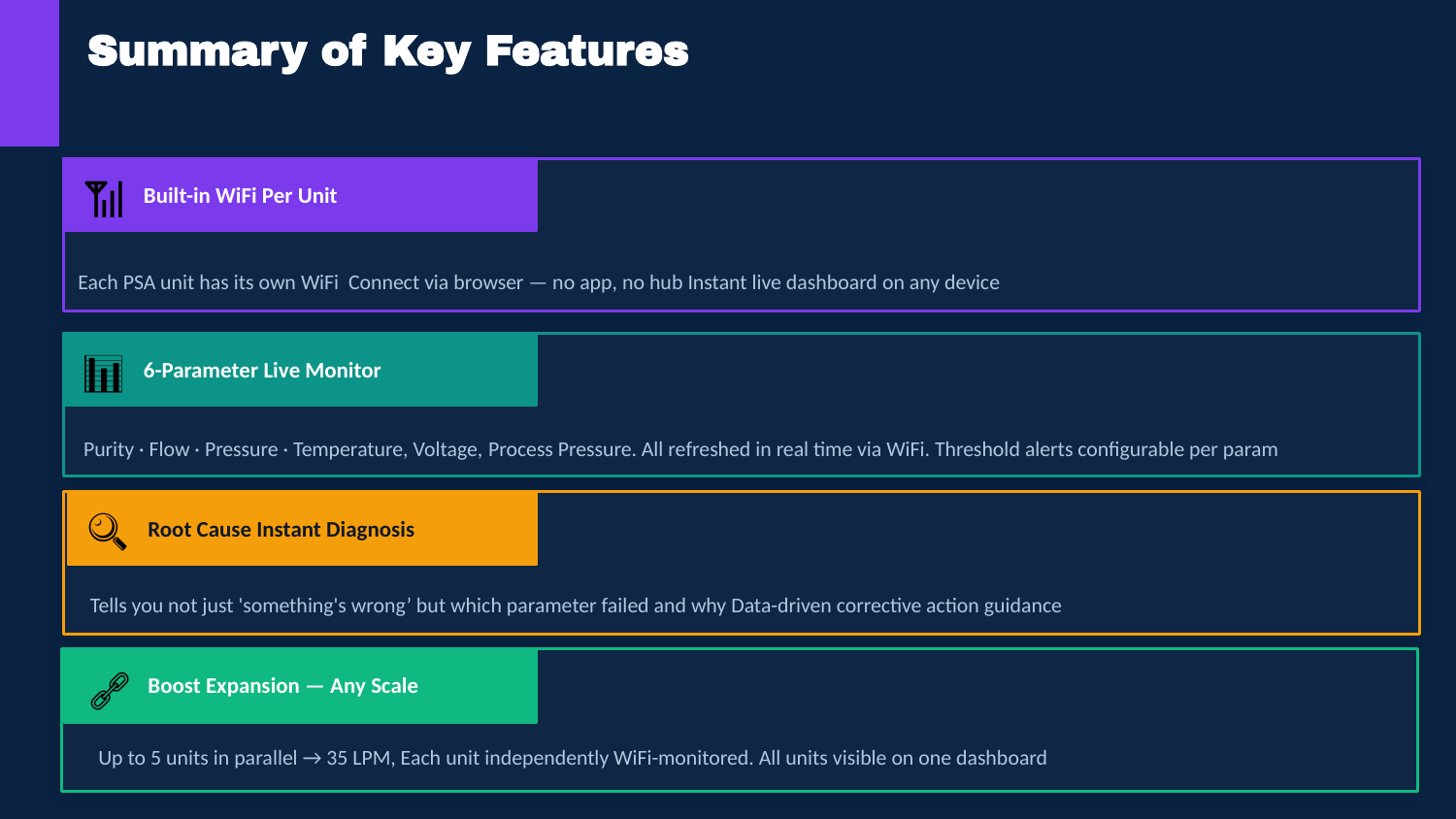

Summary of Key Features

📶
Built-in WiFi Per Unit
Each PSA unit has its own WiFi  Connect via browser — no app, no hub Instant live dashboard on any device

📊
6-Parameter Live Monitor
Purity · Flow · Pressure · Temperature, Voltage, Process Pressure. All refreshed in real time via WiFi. Threshold alerts configurable per param

🔍
Root Cause Instant Diagnosis
Tells you not just 'something's wrong’ but which parameter failed and why Data-driven corrective action guidance
Boost Expansion — Any Scale

🔗
Up to 5 units in parallel → 35 LPM, Each unit independently WiFi-monitored. All units visible on one dashboard